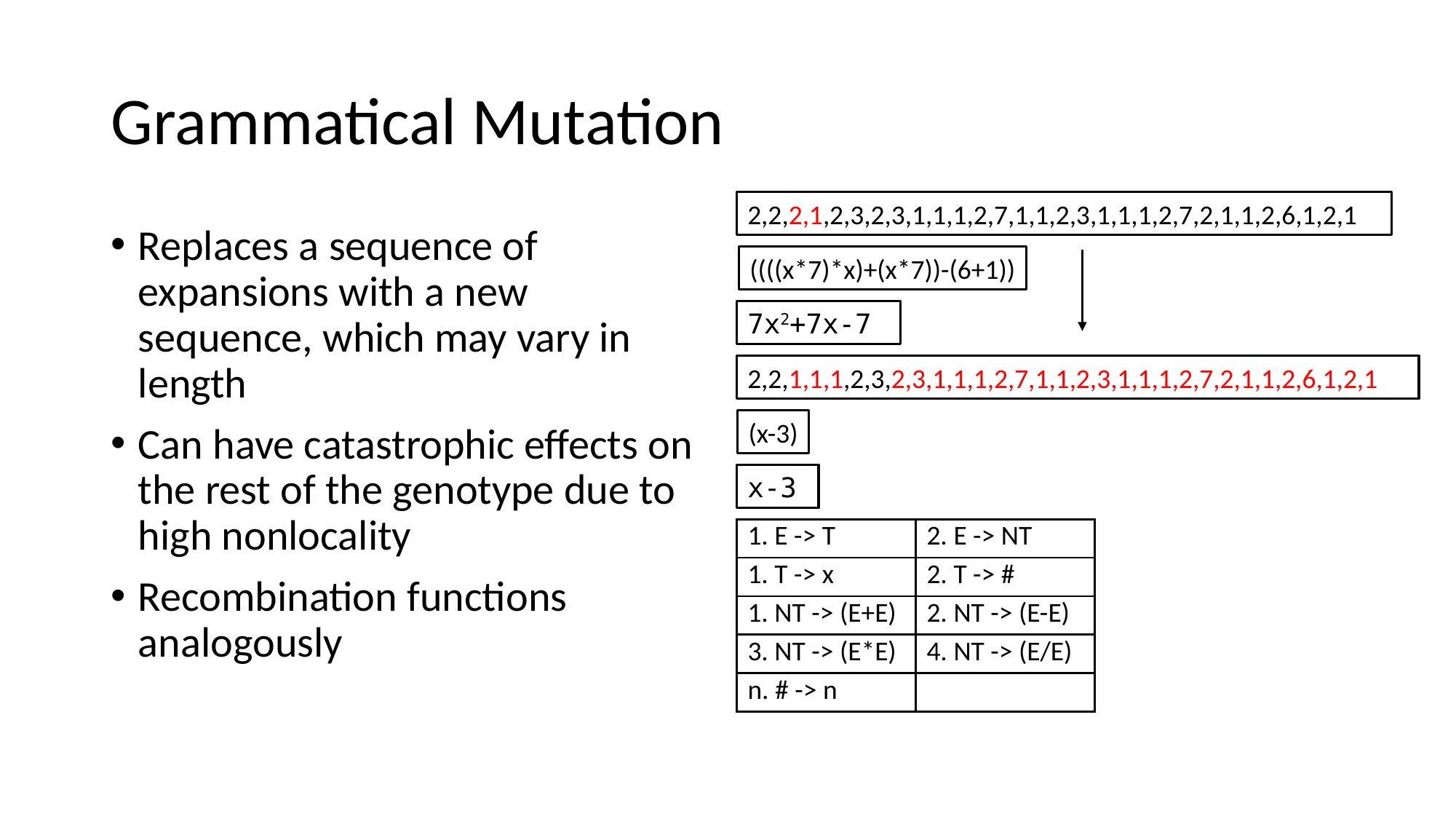

# Grammatical Mutation
2,2,2,1,2,3,2,3,1,1,1,2,7,1,1,2,3,1,1,1,2,7,2,1,1,2,6,1,2,1
Replaces a sequence of expansions with a new sequence, which may vary in length
Can have catastrophic effects on the rest of the genotype due to high nonlocality
Recombination functions analogously
((((x*7)*x)+(x*7))-(6+1))
7x2+7x-7
2,2,1,1,1,2,3,2,3,1,1,1,2,7,1,1,2,3,1,1,1,2,7,2,1,1,2,6,1,2,1
(x-3)
x-3
| 1. E -> T | 2. E -> NT |
| --- | --- |
| 1. T -> x | 2. T -> # |
| 1. NT -> (E+E) | 2. NT -> (E-E) |
| 3. NT -> (E\*E) | 4. NT -> (E/E) |
| n. # -> n |  |